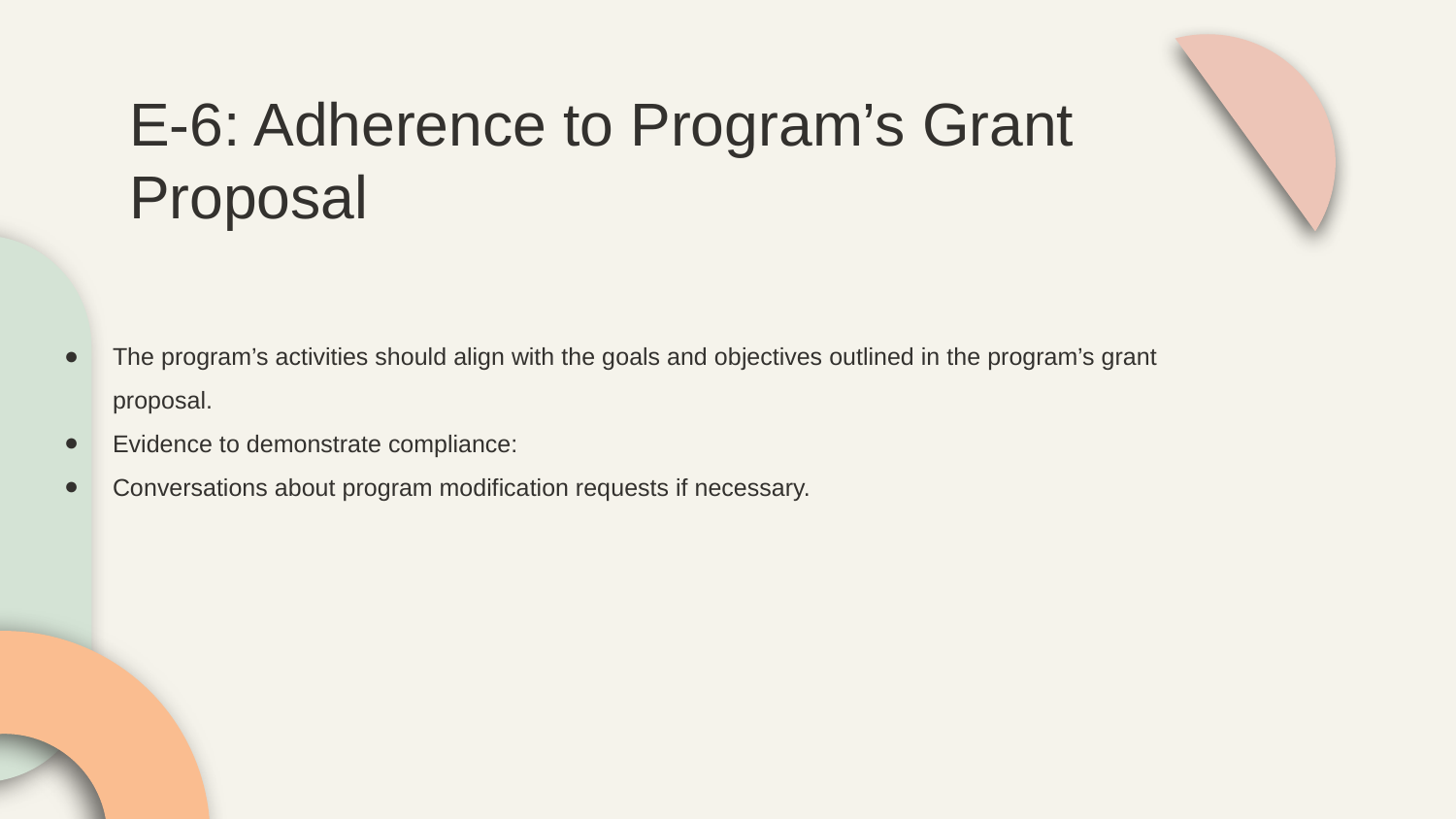

# E-6: Adherence to Program’s Grant Proposal
The program’s activities should align with the goals and objectives outlined in the program’s grant proposal.
Evidence to demonstrate compliance:
Conversations about program modification requests if necessary.